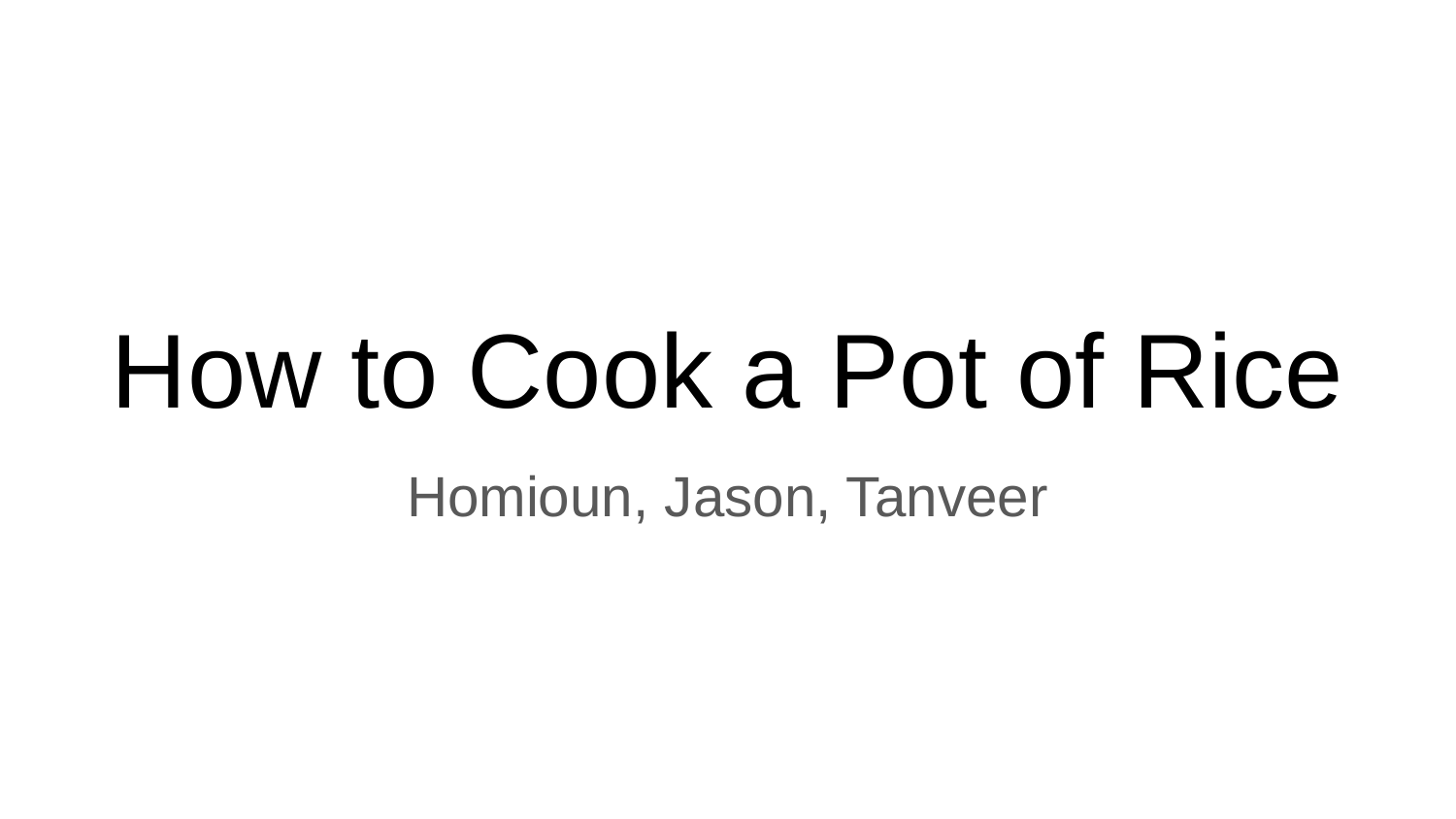

# How to Cook a Pot of Rice
Homioun, Jason, Tanveer